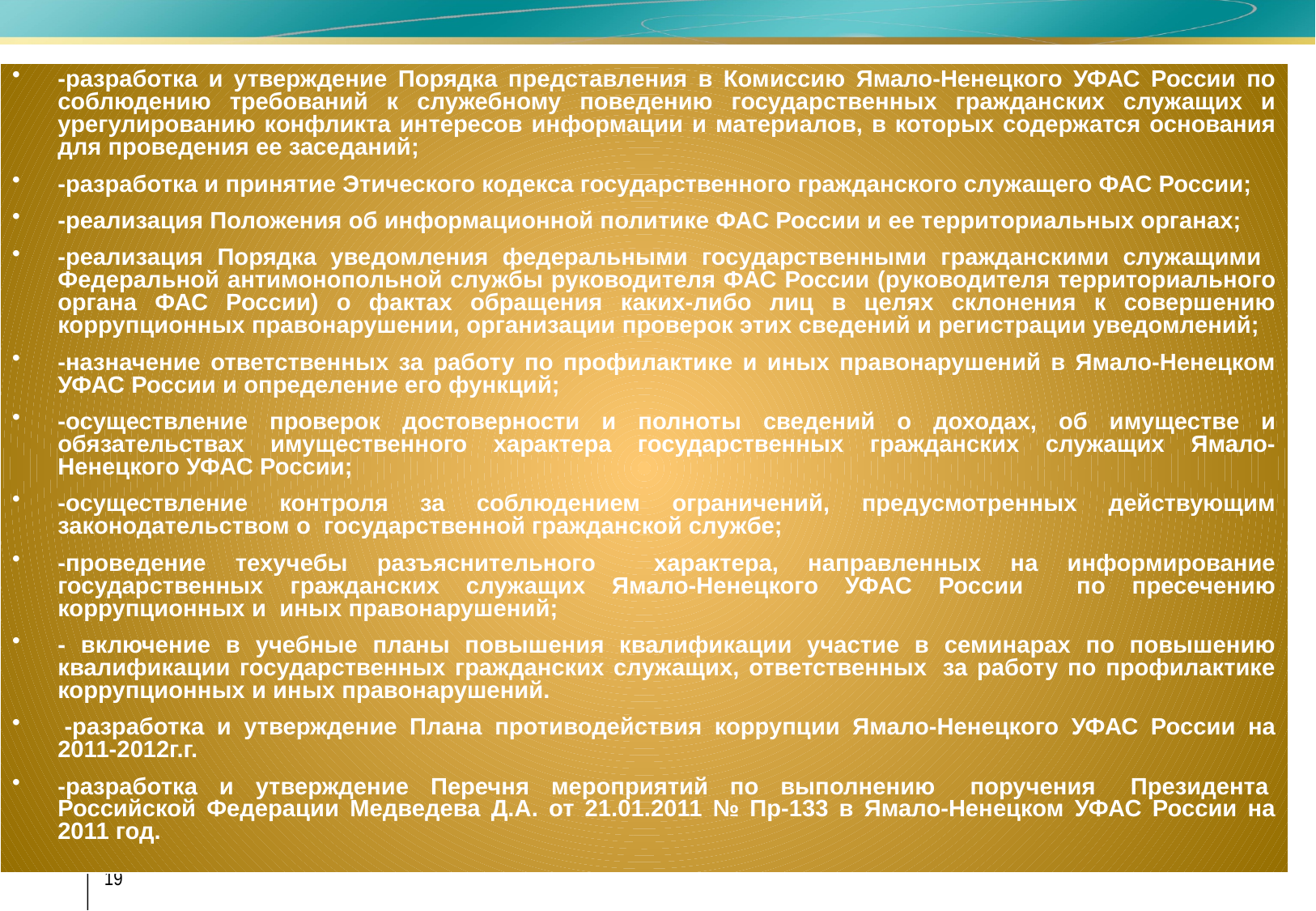

-разработка и утверждение Порядка представления в Комиссию Ямало-Ненецкого УФАС России по соблюдению требований к служебному поведению государственных гражданских служащих и урегулированию конфликта интересов информации и материалов, в которых содержатся основания для проведения ее заседаний;
-разработка и принятие Этического кодекса государственного гражданского служащего ФАС России;
-реализация Положения об информационной политике ФАС России и ее территориальных органах;
-реализация Порядка уведомления федеральными государственными гражданскими служащими  Федеральной антимонопольной службы руководителя ФАС России (руководителя территориального органа ФАС России) о фактах обращения каких-либо лиц в целях склонения к совершению коррупционных правонарушении, организации проверок этих сведений и регистрации уведомлений;
-назначение ответственных за работу по профилактике и иных правонарушений в Ямало-Ненецком УФАС России и определение его функций;
-осуществление проверок достоверности и полноты сведений о доходах, об имуществе и обязательствах имущественного характера государственных гражданских служащих Ямало-Ненецкого УФАС России;
-осуществление контроля за соблюдением ограничений, предусмотренных действующим законодательством о  государственной гражданской службе;
-проведение техучебы разъяснительного  характера, направленных на информирование государственных гражданских служащих Ямало-Ненецкого УФАС России  по пресечению коррупционных и  иных правонарушений;
- включение в учебные планы повышения квалификации участие в семинарах по повышению квалификации государственных гражданских служащих, ответственных  за работу по профилактике коррупционных и иных правонарушений.
 -разработка и утверждение Плана противодействия коррупции Ямало-Ненецкого УФАС России на 2011-2012г.г.
-разработка и утверждение Перечня мероприятий по выполнению   поручения   Президента  Российской Федерации Медведева Д.А. от 21.01.2011 № Пр-133 в Ямало-Ненецком УФАС России на 2011 год.
19